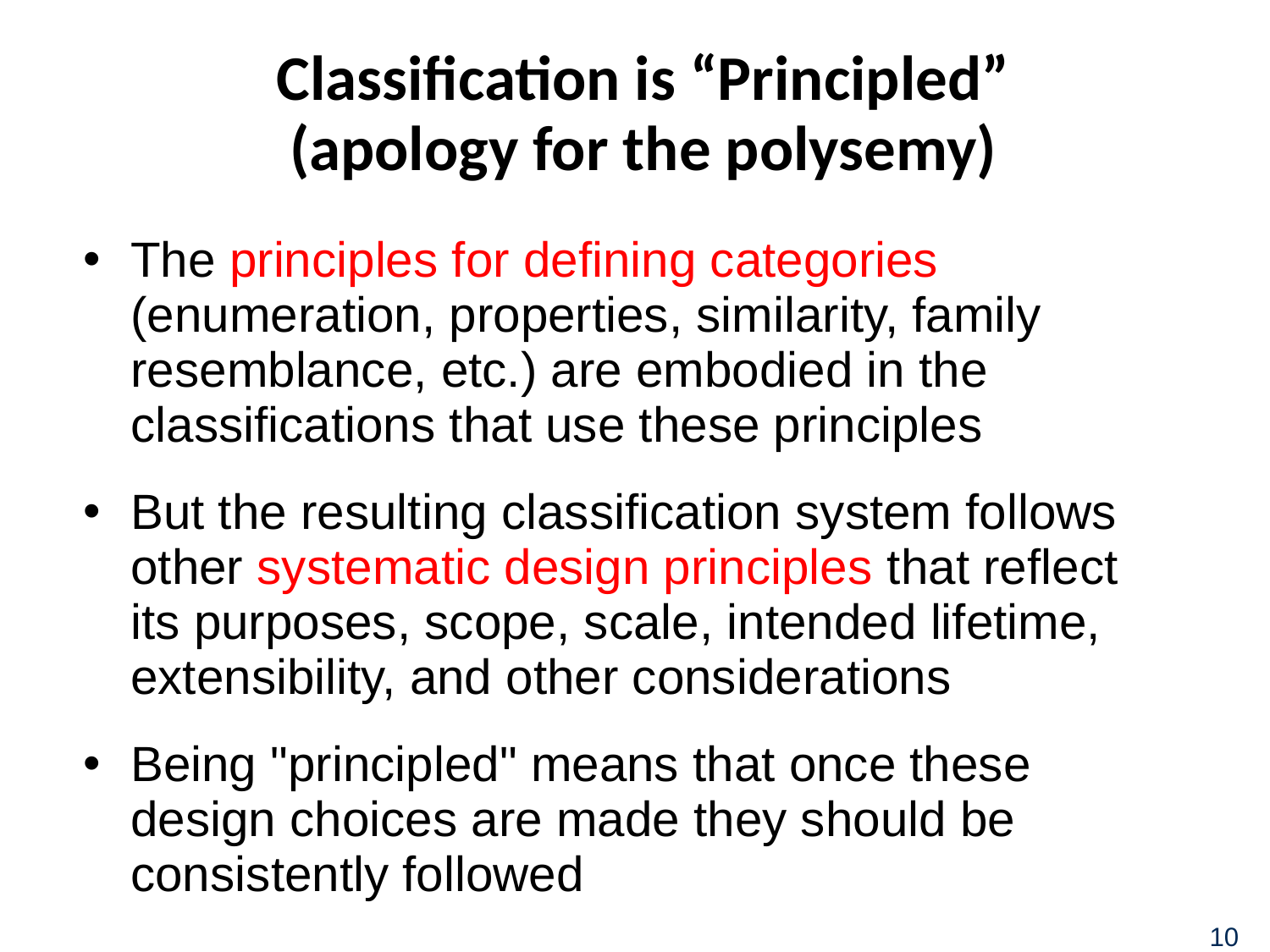

# Classification is “Principled” (apology for the polysemy)
The principles for defining categories (enumeration, properties, similarity, family resemblance, etc.) are embodied in the classifications that use these principles
But the resulting classification system follows other systematic design principles that reflect its purposes, scope, scale, intended lifetime, extensibility, and other considerations
Being "principled" means that once these design choices are made they should be consistently followed
10